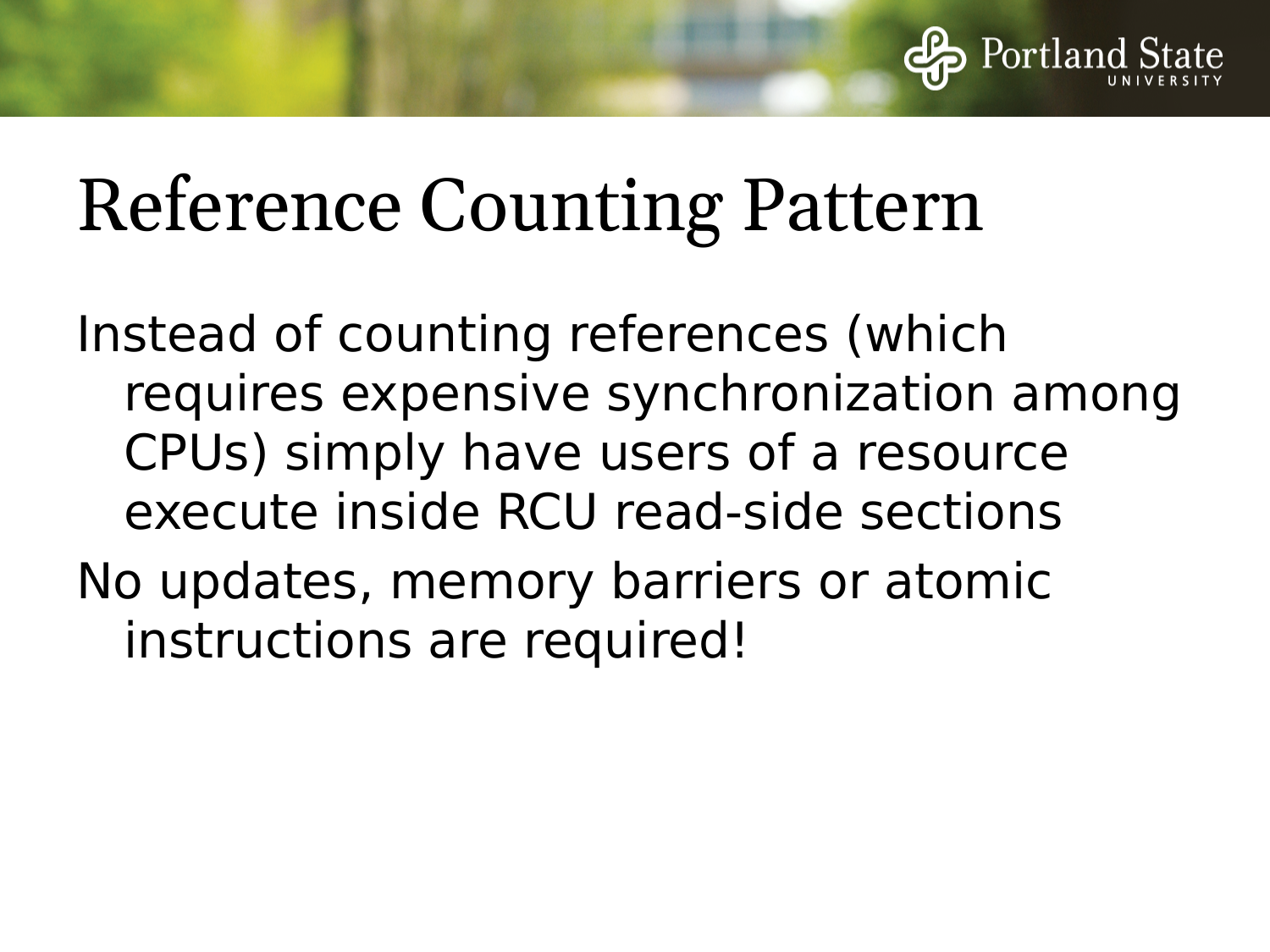

# Reference Counting Pattern
Instead of counting references (which requires expensive synchronization among CPUs) simply have users of a resource execute inside RCU read-side sections
No updates, memory barriers or atomic instructions are required!